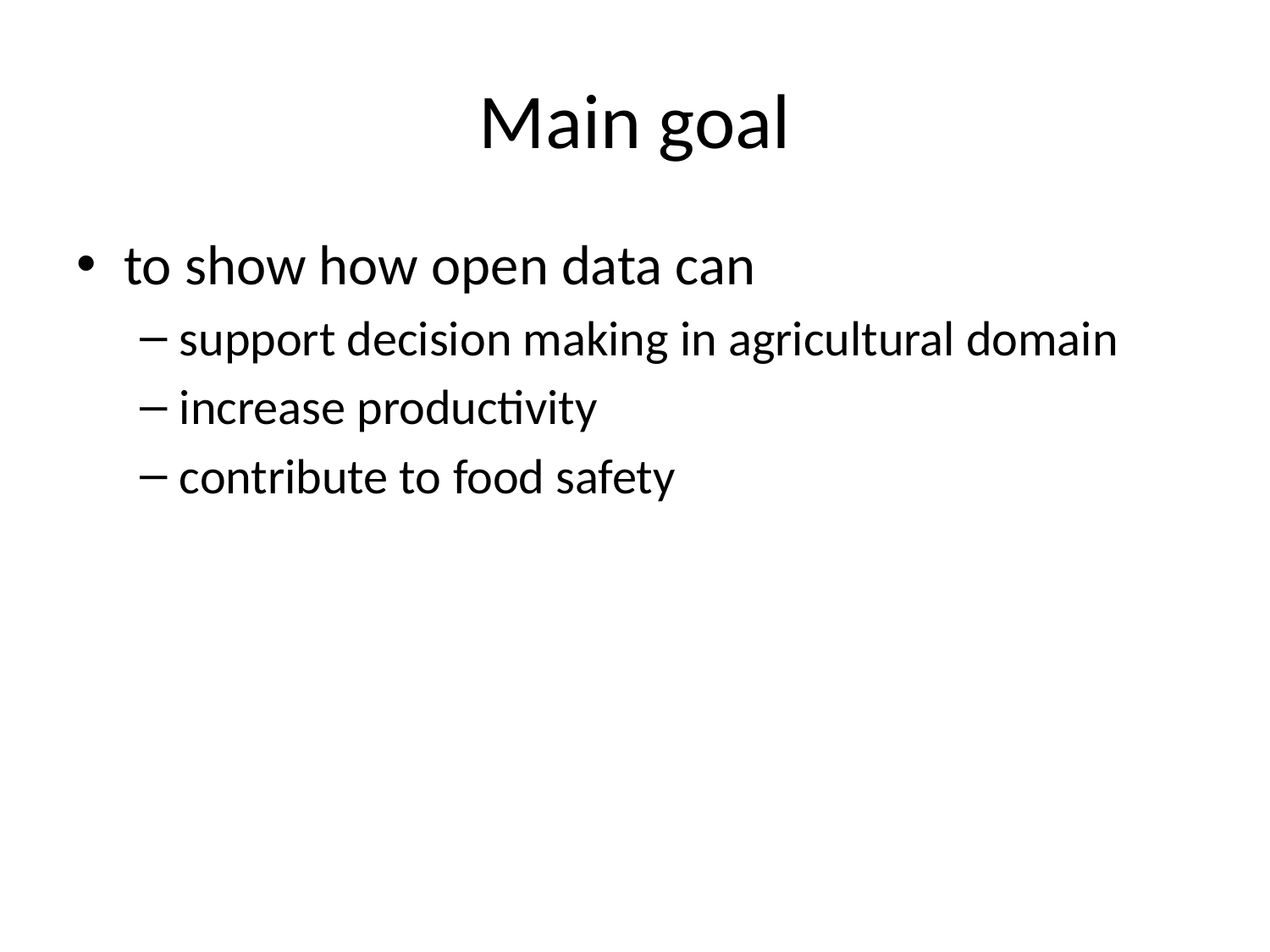

# Main goal
to show how open data can
support decision making in agricultural domain
increase productivity
contribute to food safety